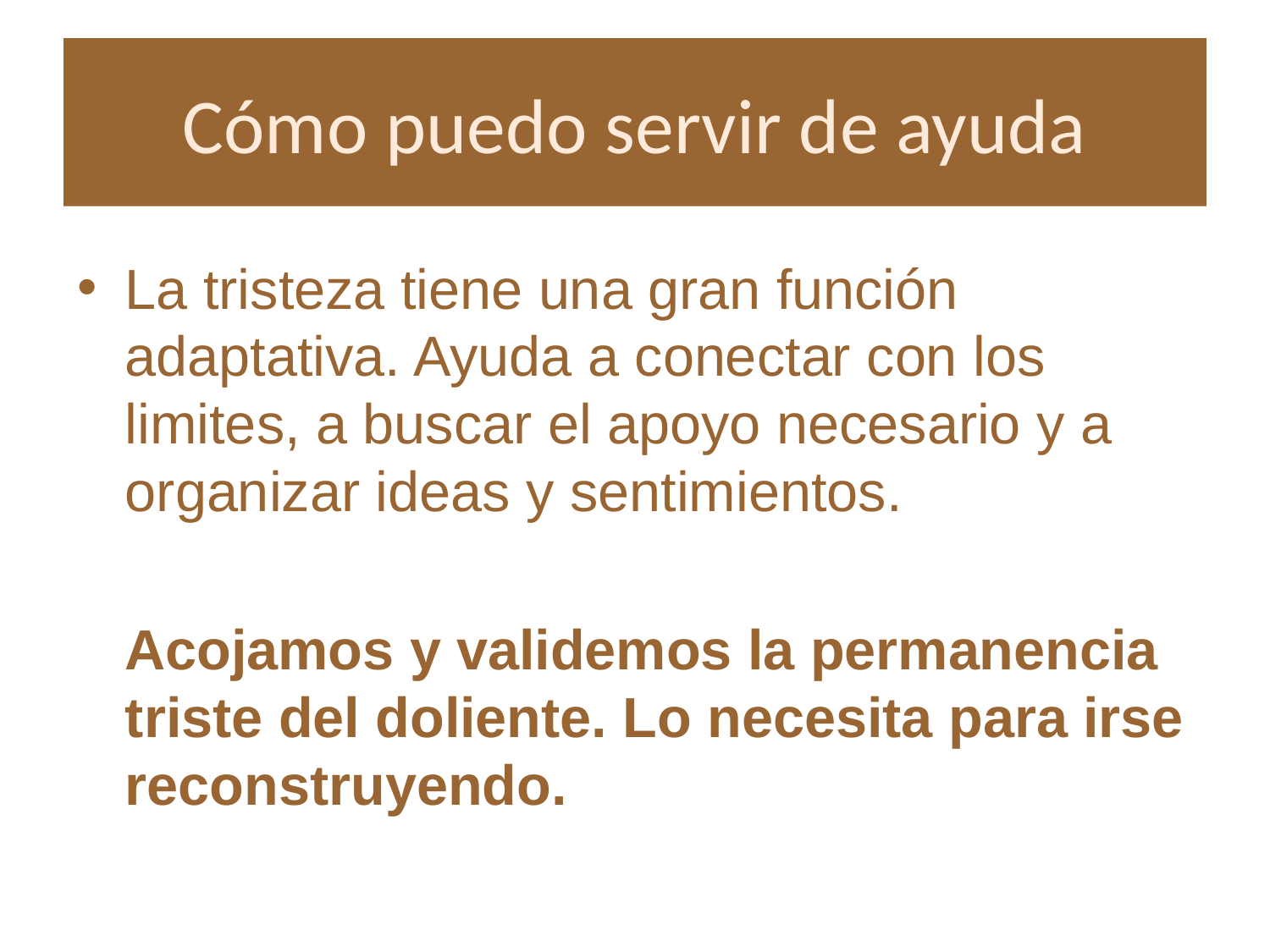

# Cómo puedo servir de ayuda
La tristeza tiene una gran función adaptativa. Ayuda a conectar con los limites, a buscar el apoyo necesario y a organizar ideas y sentimientos.

   Acojamos y validemos la permanencia triste del doliente. Lo necesita para irse reconstruyendo.